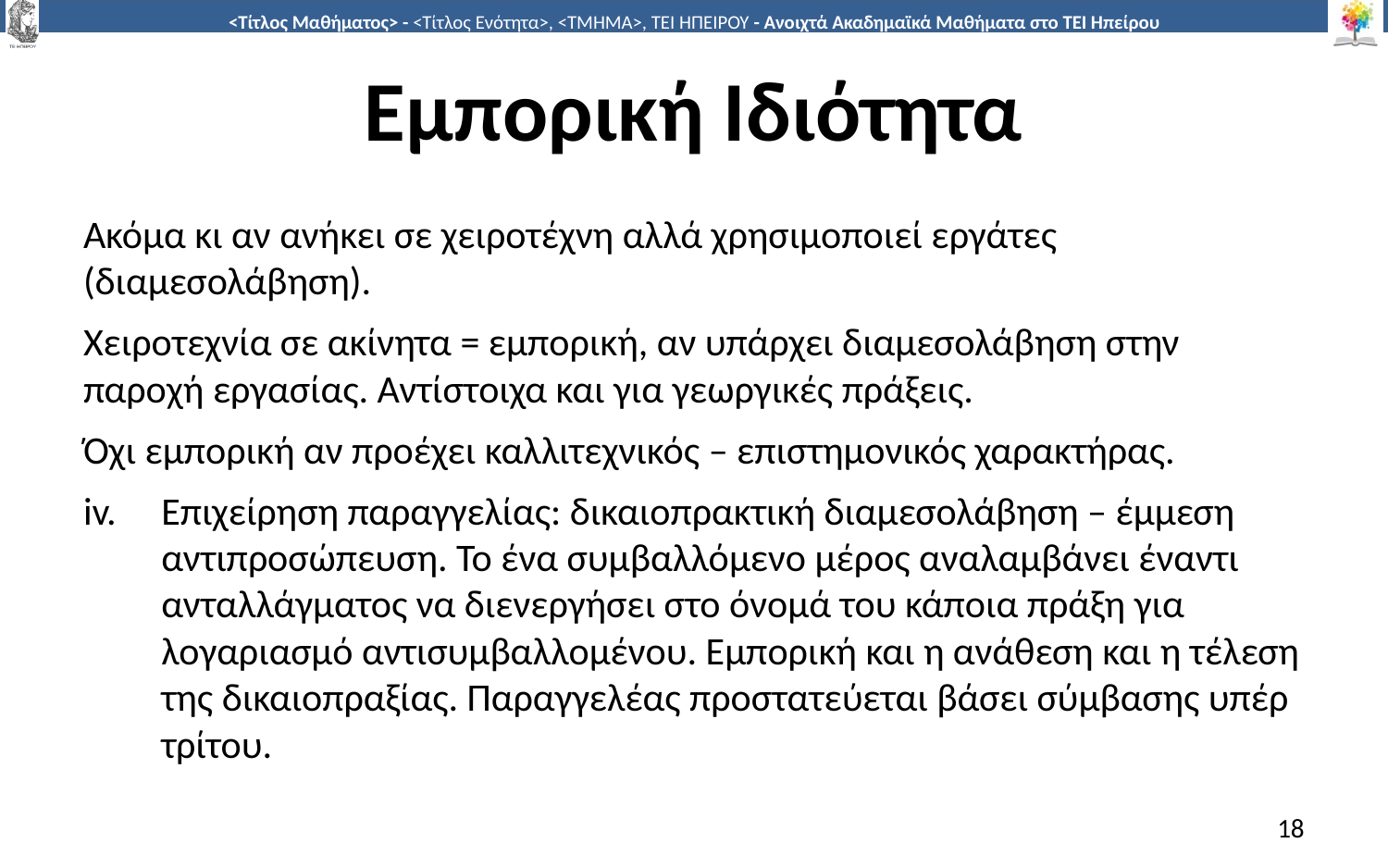

# Εμπορική Ιδιότητα
Ακόμα κι αν ανήκει σε χειροτέχνη αλλά χρησιμοποιεί εργάτες (διαμεσολάβηση).
Χειροτεχνία σε ακίνητα = εμπορική, αν υπάρχει διαμεσολάβηση στην παροχή εργασίας. Αντίστοιχα και για γεωργικές πράξεις.
Όχι εμπορική αν προέχει καλλιτεχνικός – επιστημονικός χαρακτήρας.
Επιχείρηση παραγγελίας: δικαιοπρακτική διαμεσολάβηση – έμμεση αντιπροσώπευση. Το ένα συμβαλλόμενο μέρος αναλαμβάνει έναντι ανταλλάγματος να διενεργήσει στο όνομά του κάποια πράξη για λογαριασμό αντισυμβαλλομένου. Εμπορική και η ανάθεση και η τέλεση της δικαιοπραξίας. Παραγγελέας προστατεύεται βάσει σύμβασης υπέρ τρίτου.

18